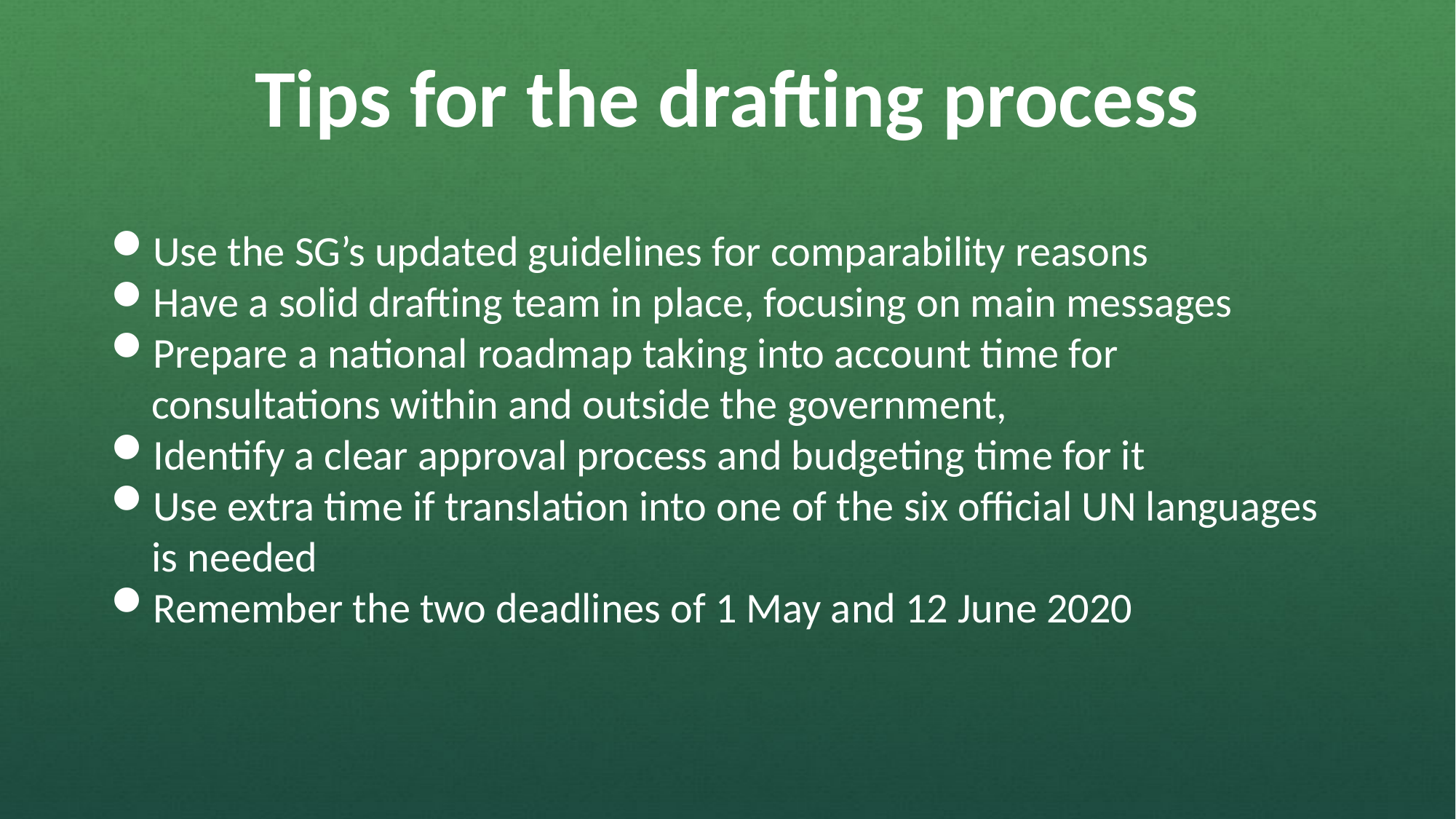

# Tips for the drafting process
Use the SG’s updated guidelines for comparability reasons
Have a solid drafting team in place, focusing on main messages
Prepare a national roadmap taking into account time for consultations within and outside the government,
Identify a clear approval process and budgeting time for it
Use extra time if translation into one of the six official UN languages is needed
Remember the two deadlines of 1 May and 12 June 2020